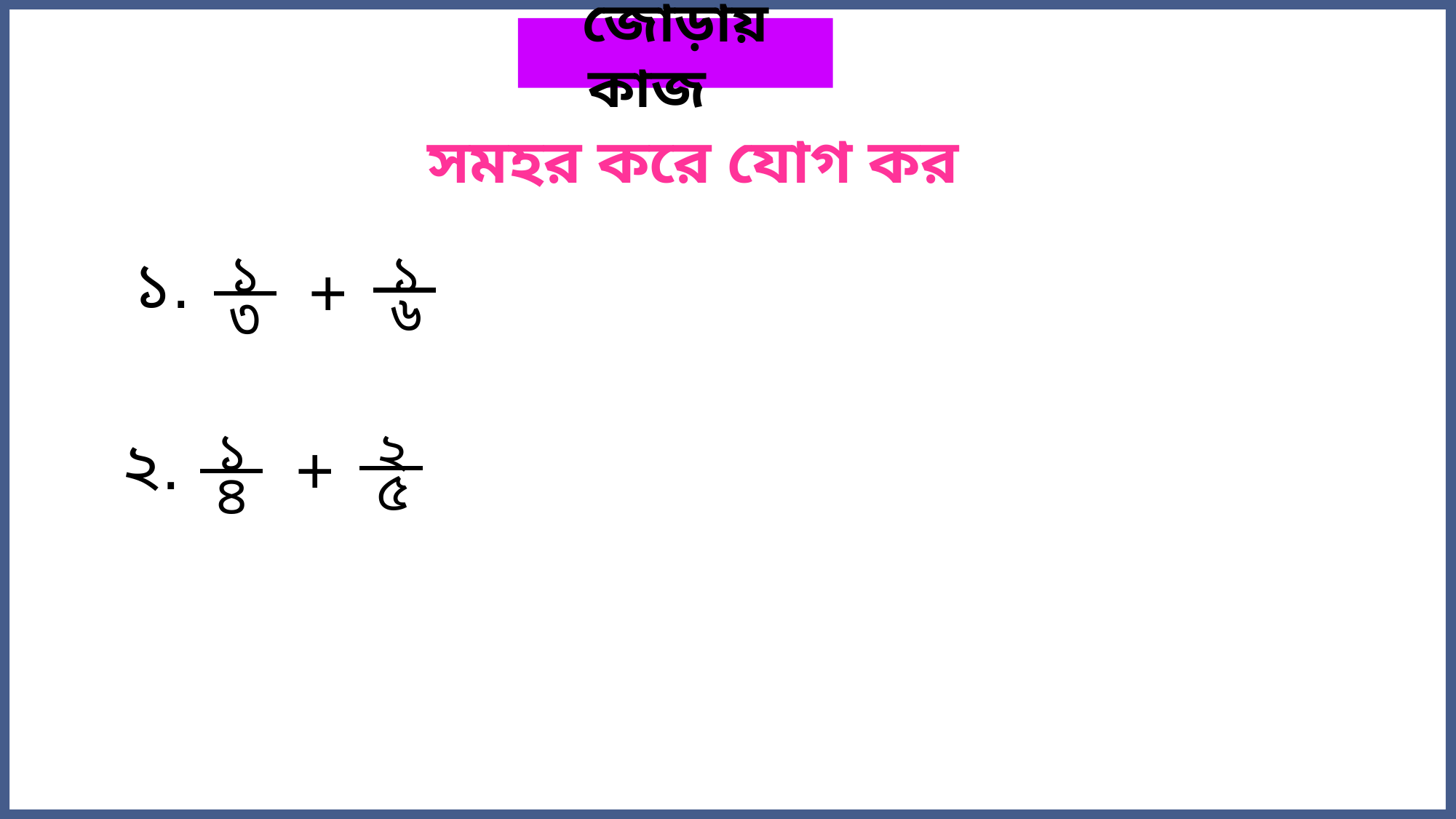

জোড়ায় কাজ
সমহর করে যোগ কর
১
৩
১
৬
১.
+
১
৪
২
৫
২.
+